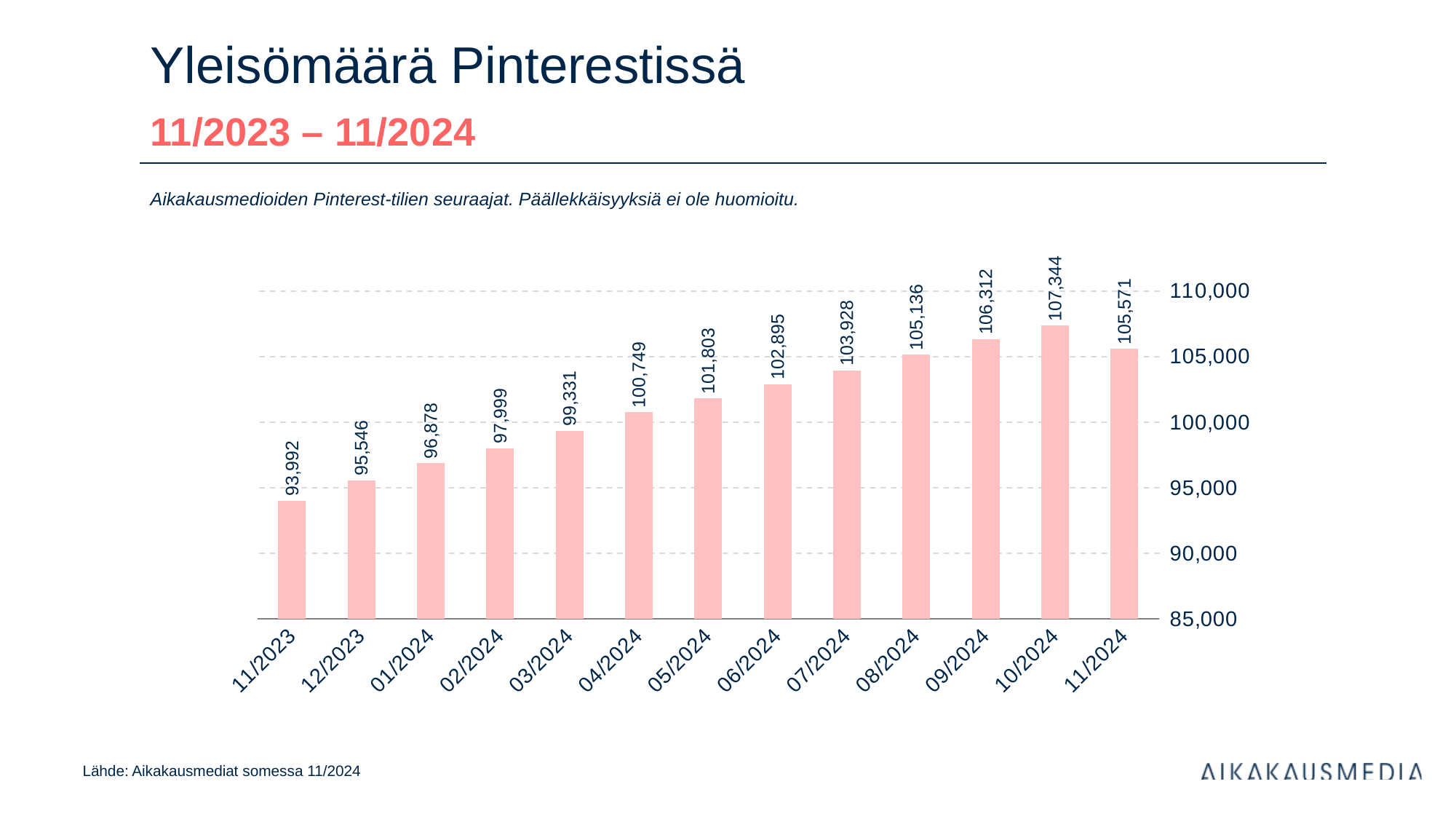

# Yleisömäärä Pinterestissä 11/2023 – 11/2024
Aikakausmedioiden Pinterest-tilien seuraajat. Päällekkäisyyksiä ei ole huomioitu.

### Chart

| Category | Pinterest |
|---|---|
| 45231 | 93992.0 |
| 45261 | 95546.0 |
| 45292 | 96878.0 |
| 45323 | 97999.0 |
| 45352 | 99331.0 |
| 45383 | 100749.0 |
| 45413 | 101803.0 |
| 45444 | 102895.0 |
| 45474 | 103928.0 |
| 45505 | 105136.0 |
| 45536 | 106312.0 |
| 45566 | 107344.0 |
| 45597 | 105571.0 |